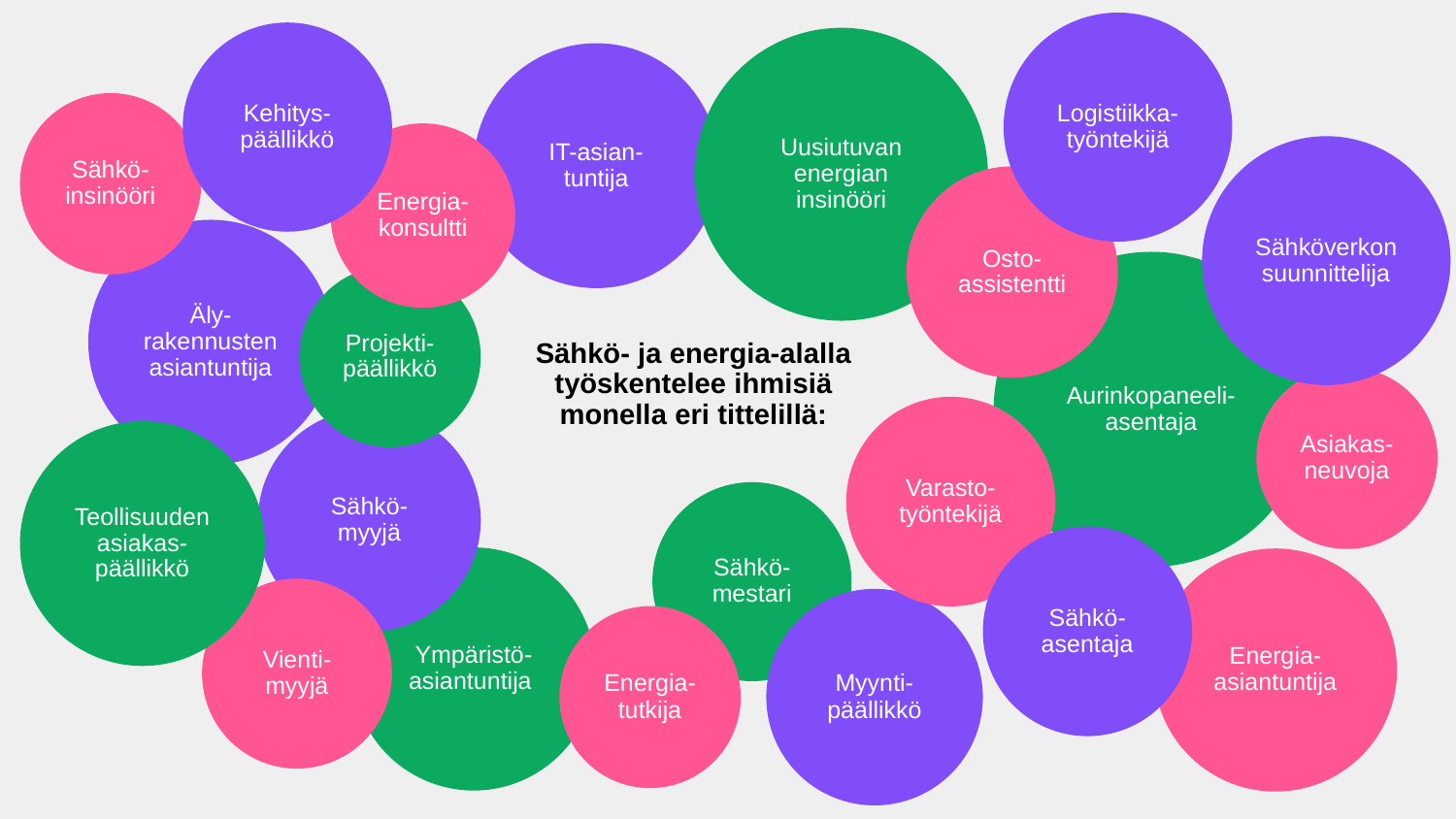

Logistiikka-työntekijä
Kehitys-
päällikkö
Uusiutuvan energian insinööri
IT-asian-
tuntija
Sähkö-
insinööri
Energia-
konsultti
Sähköverkon suunnittelija
Osto-
assistentti
Äly- rakennusten asiantuntija
Aurinkopaneeli-asentaja
Projekti-
päällikkö
Sähkö- ja energia-alalla työskentelee ihmisiä monella eri tittelillä:
Asiakas-
neuvoja
Varasto-
työntekijä
Sähkö-
myyjä
Teollisuuden asiakas-
päällikkö
Sähkö-
mestari
Sähkö-
asentaja
Ympäristö-
asiantuntija
Energia-
asiantuntija
Vienti-
myyjä
Myynti-
päällikkö
Energia-
tutkija